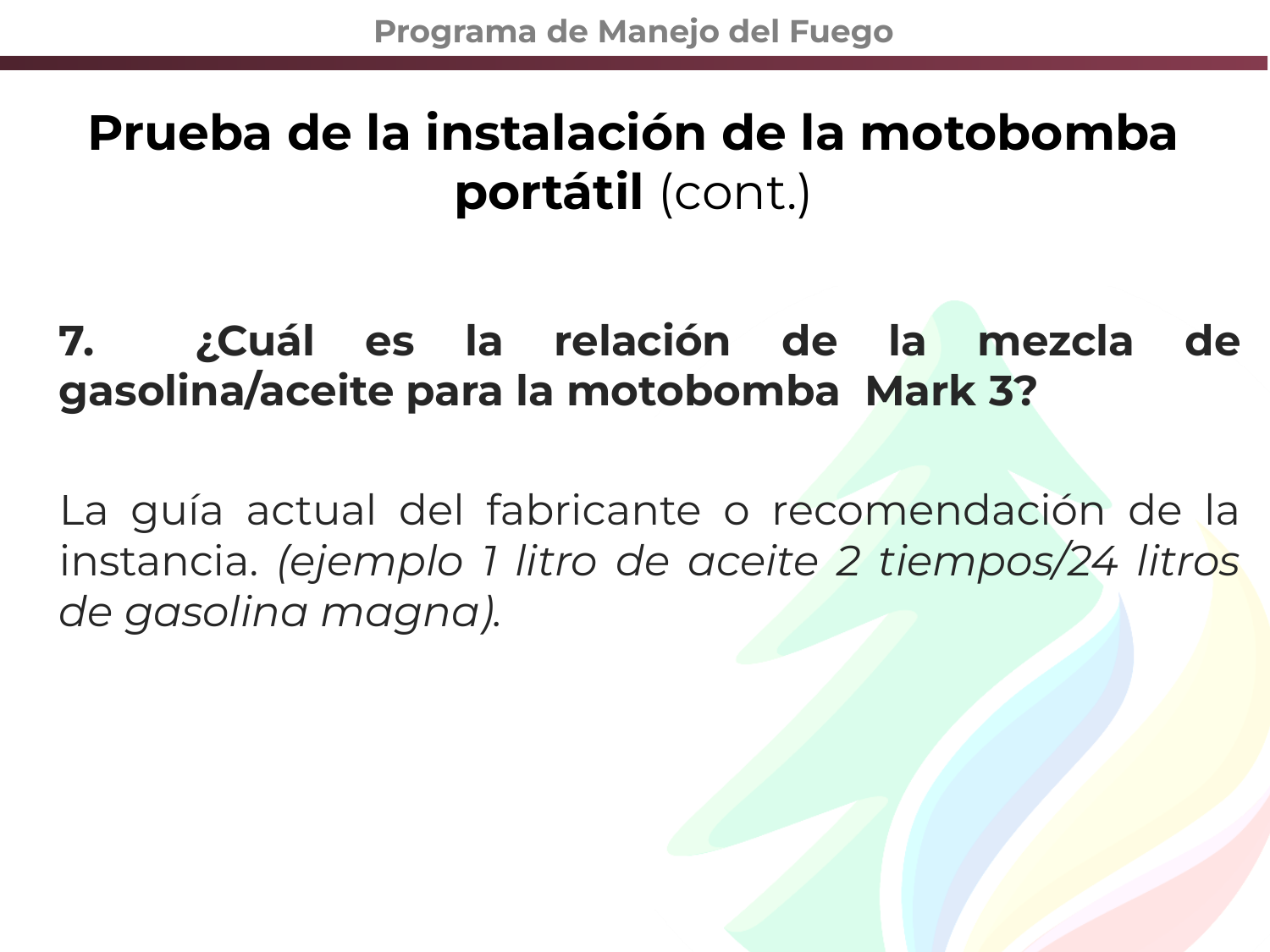

# Prueba de la instalación de la motobomba portátil (cont.)
7.  ¿Cuál es la relación de la mezcla de gasolina/aceite para la motobomba  Mark 3?

La guía actual del fabricante o recomendación de la instancia. (ejemplo 1 litro de aceite 2 tiempos/24 litros de gasolina magna).